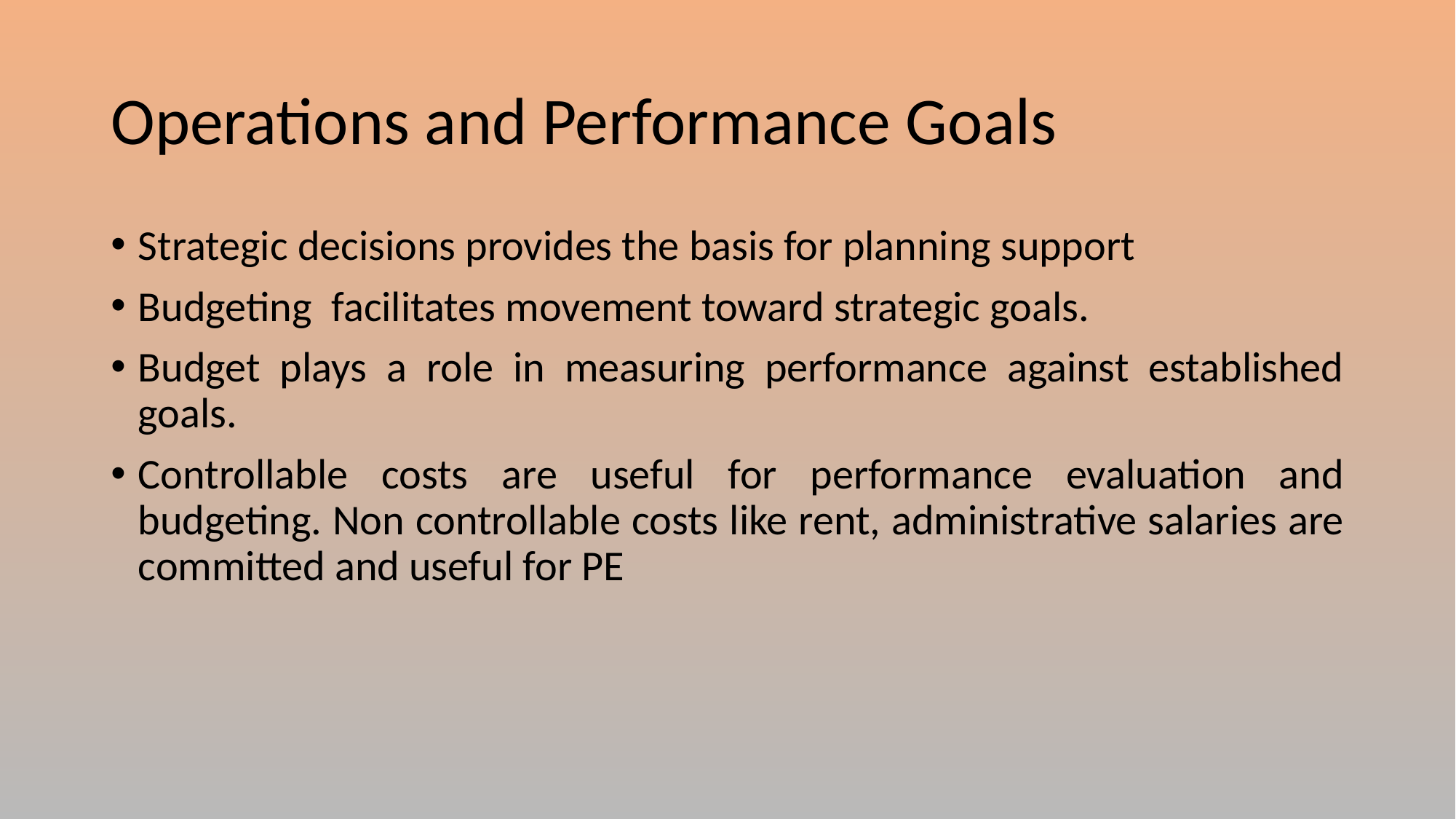

# Operations and Performance Goals
Strategic decisions provides the basis for planning support
Budgeting  facilitates movement toward strategic goals.
Budget plays a role in measuring performance against established goals.
Controllable costs are useful for performance evaluation and budgeting. Non controllable costs like rent, administrative salaries are committed and useful for PE